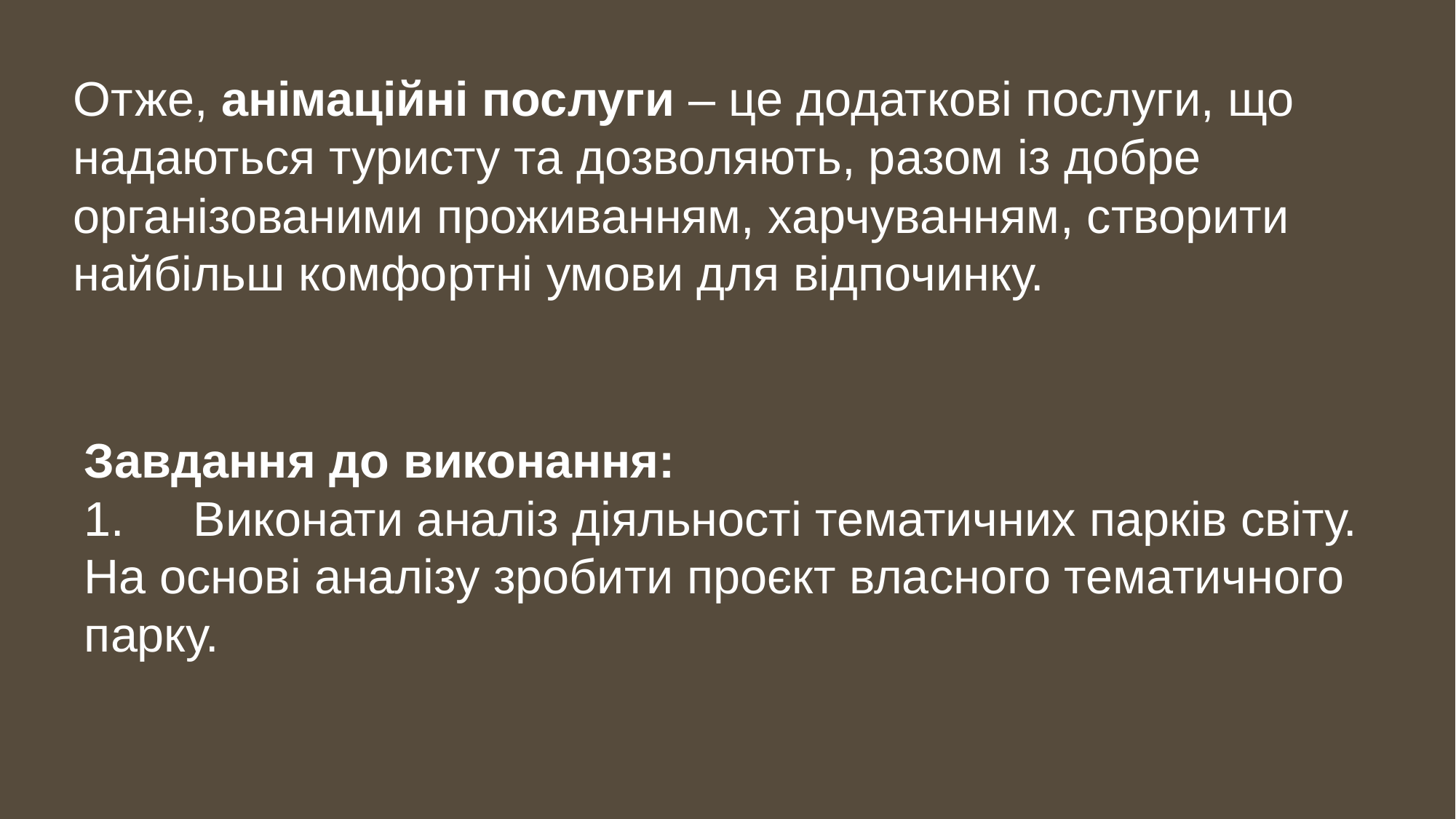

Отже, анімаційні послуги – це додаткові послуги, що надаються туристу та дозволяють, разом із добре організованими проживанням, харчуванням, створити найбільш комфортні умови для відпочинку.
Завдання до виконання:
1.	Виконати аналіз діяльності тематичних парків світу. На основі аналізу зробити проєкт власного тематичного парку.